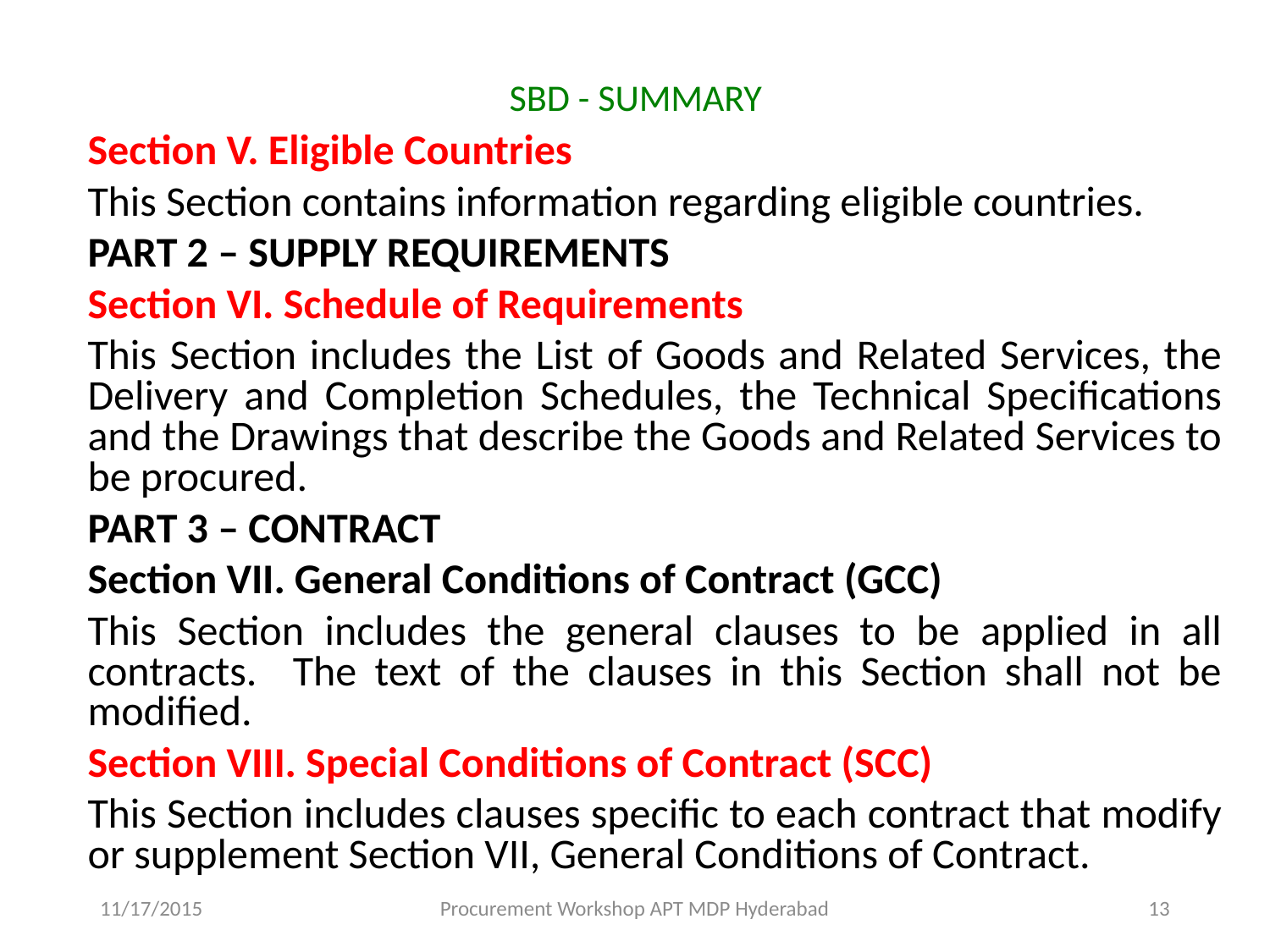

# SBD - SUMMARY
Section V. Eligible Countries
This Section contains information regarding eligible countries.
PART 2 – SUPPLY REQUIREMENTS
Section VI. Schedule of Requirements
This Section includes the List of Goods and Related Services, the Delivery and Completion Schedules, the Technical Specifications and the Drawings that describe the Goods and Related Services to be procured.
PART 3 – CONTRACT
Section VII. General Conditions of Contract (GCC)
This Section includes the general clauses to be applied in all contracts.  The text of the clauses in this Section shall not be modified.
Section VIII. Special Conditions of Contract (SCC)
This Section includes clauses specific to each contract that modify or supplement Section VII, General Conditions of Contract.

11/17/2015
Procurement Workshop APT MDP Hyderabad
13